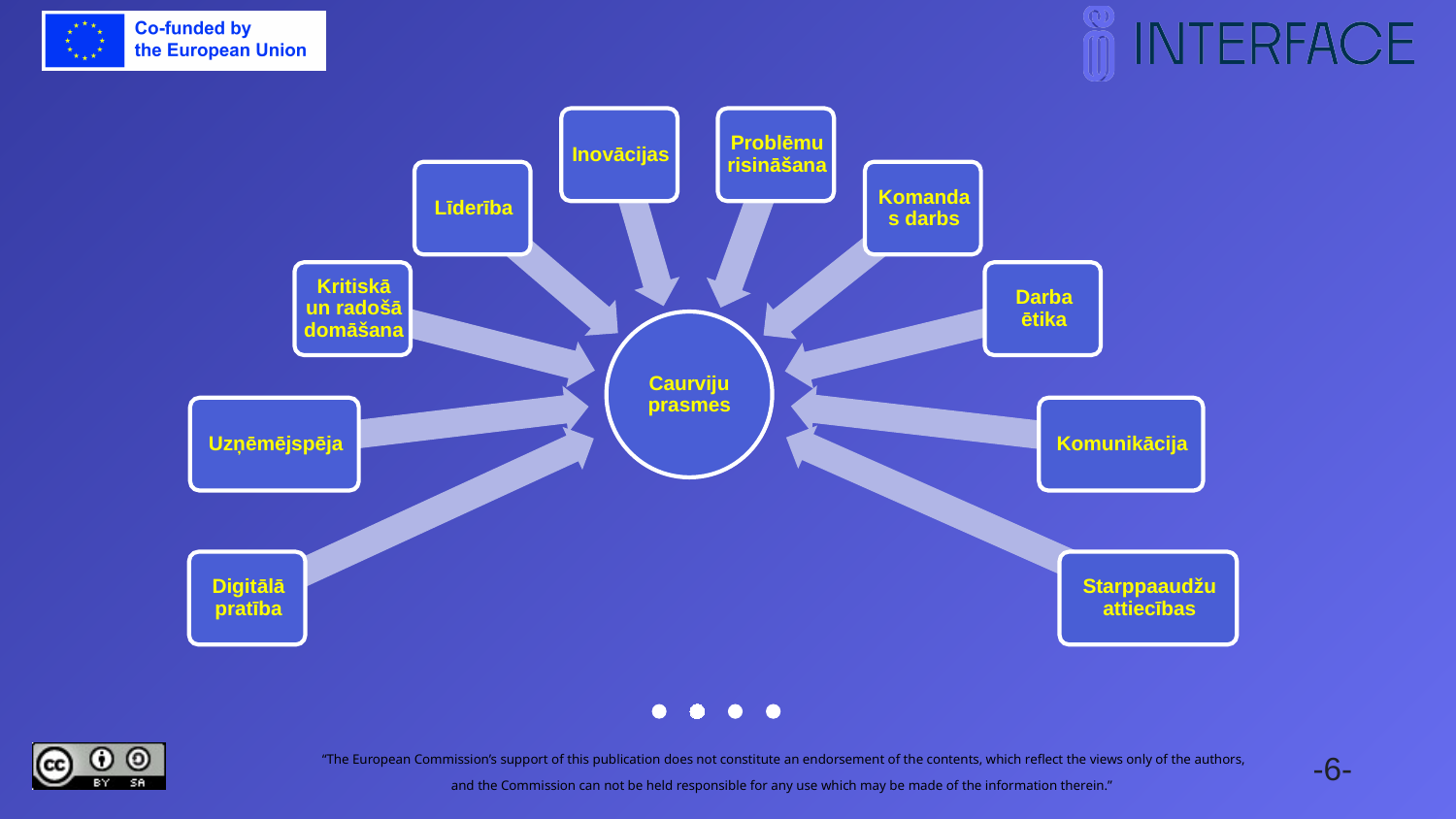

Caurviju prasmes
Digitālā pratība
Uzņēmējspēja
Kritiskā un radošā domāšana
Līderība
Inovācijas
Problēmu risināšana
Komandas darbs
Darba ētika
Komunikācija
Starppaaudžu attiecības